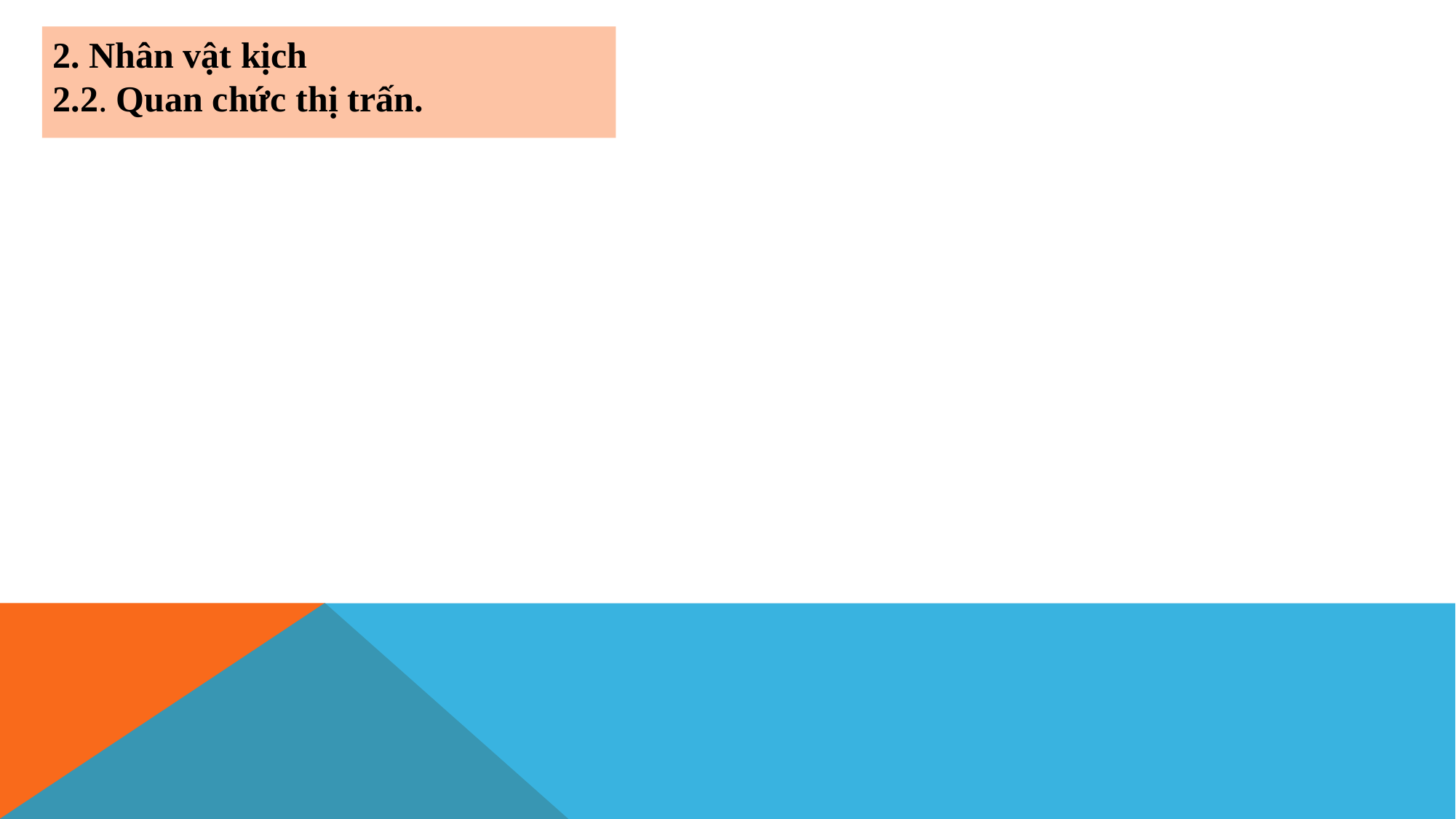

2. Nhân vật kịch
2.2. Quan chức thị trấn.